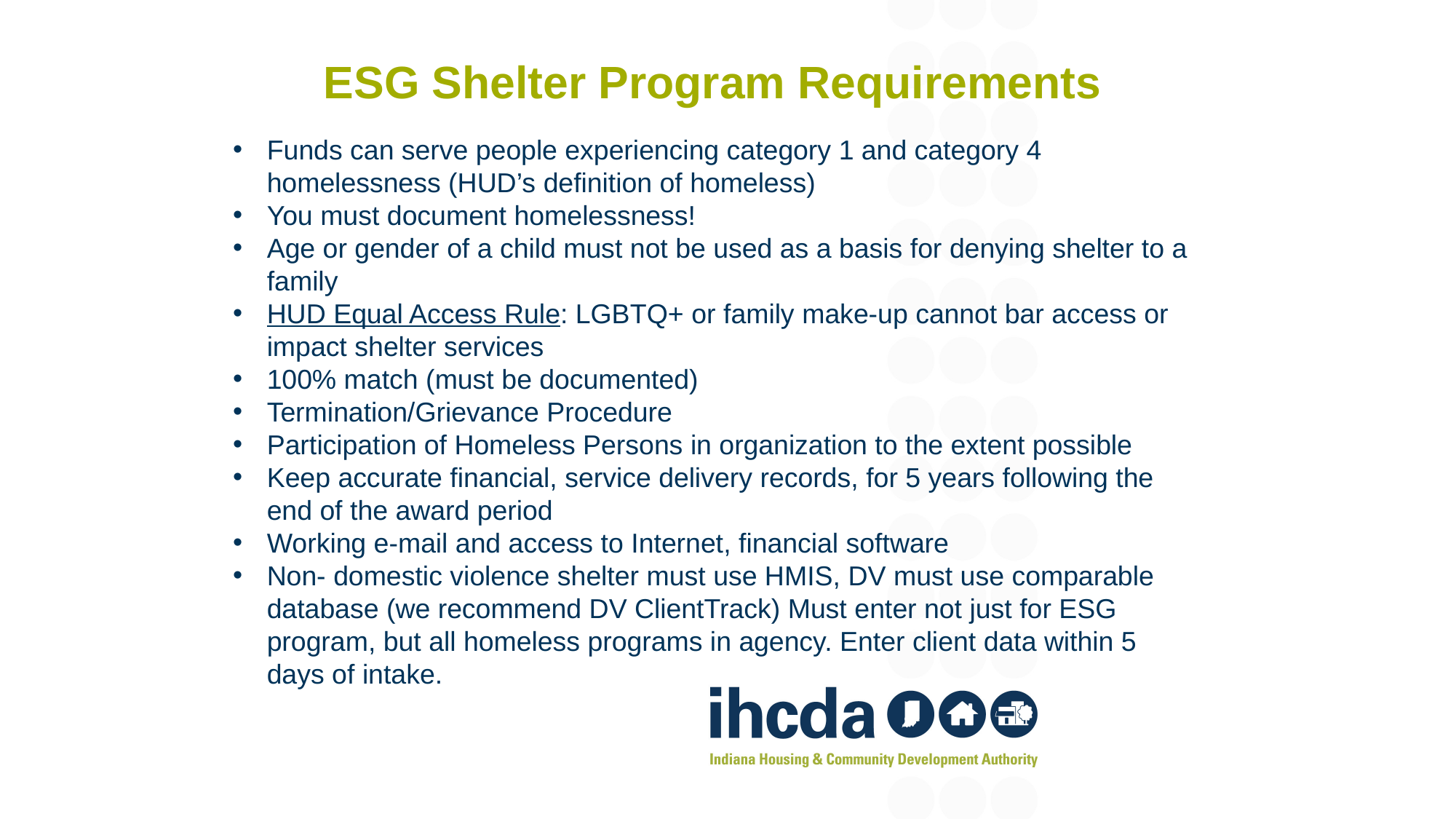

# ESG Shelter Program Requirements
Funds can serve people experiencing category 1 and category 4 homelessness (HUD’s definition of homeless)
You must document homelessness!
Age or gender of a child must not be used as a basis for denying shelter to a family
HUD Equal Access Rule: LGBTQ+ or family make-up cannot bar access or impact shelter services
100% match (must be documented)
Termination/Grievance Procedure
Participation of Homeless Persons in organization to the extent possible
Keep accurate financial, service delivery records, for 5 years following the end of the award period
Working e-mail and access to Internet, financial software
Non- domestic violence shelter must use HMIS, DV must use comparable database (we recommend DV ClientTrack) Must enter not just for ESG program, but all homeless programs in agency. Enter client data within 5 days of intake.